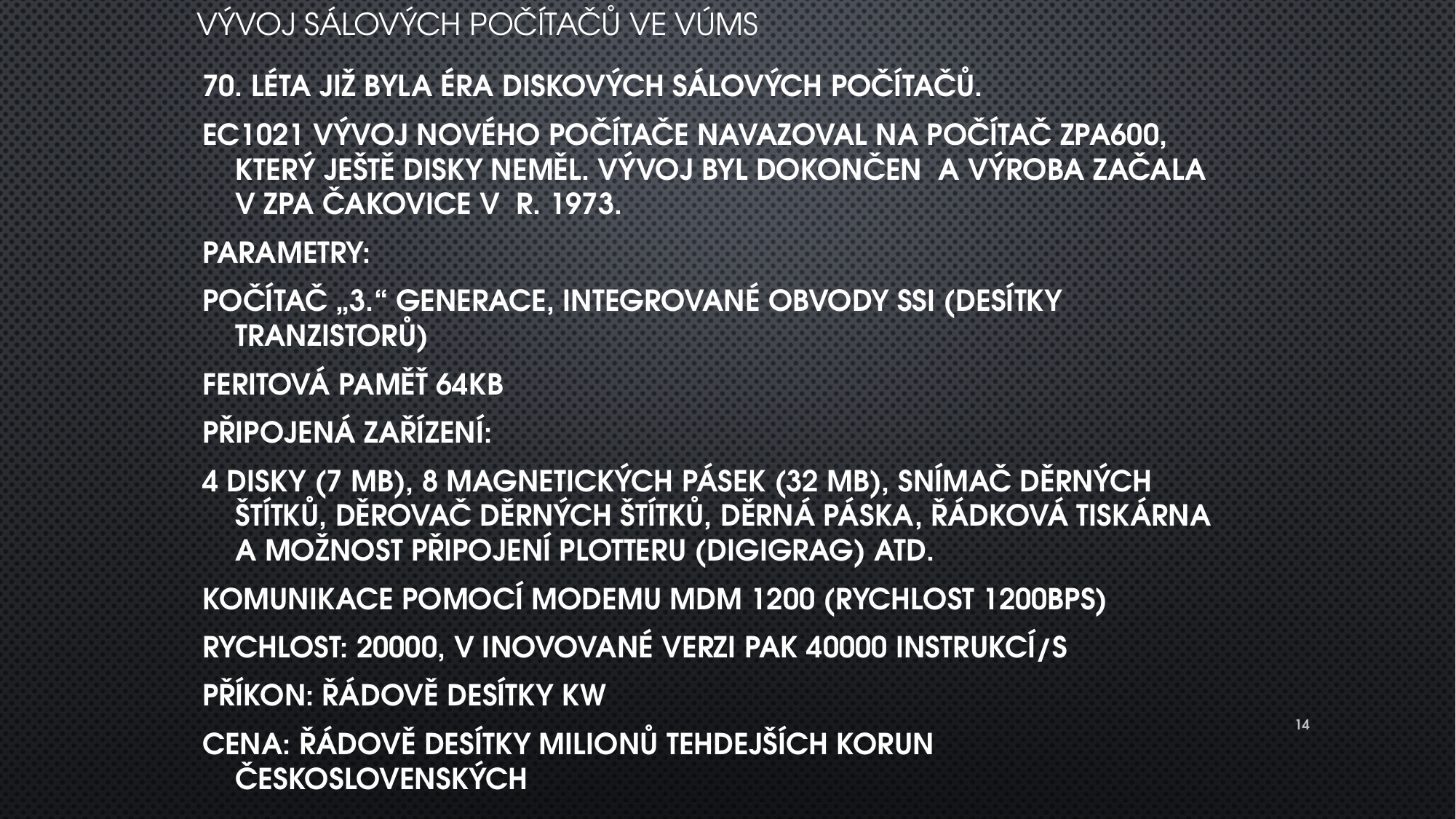

Vývoj Sálových počítačů ve vúms
70. léta již byla éra diskových sálových počítačů.
EC1021 vývoj nového počítače navazoval na počítač ZPA600, který ještě disky neměl. Vývoj byl dokončen  a výroba začala v ZPA Čakovice v  r. 1973.
Parametry:
Počítač „3.“ generace, integrované obvody SSI (desítky tranzistorů)
Feritová paměť 64KB
Připojená zařízení:
4 disky (7 MB), 8 magnetických pásek (32 MB), snímač děrných štítků, děrovač děrných štítků, děrná páska, řádková tiskárna a možnost připojení plotteru (digigrag) atd.
Komunikace pomocí modemu MDM 1200 (rychlost 1200bps)
Rychlost: 20000, v inovované verzi pak 40000 instrukcí/s
Příkon: řádově desítky KW
Cena: řádově desítky milionů tehdejších korun československých
14